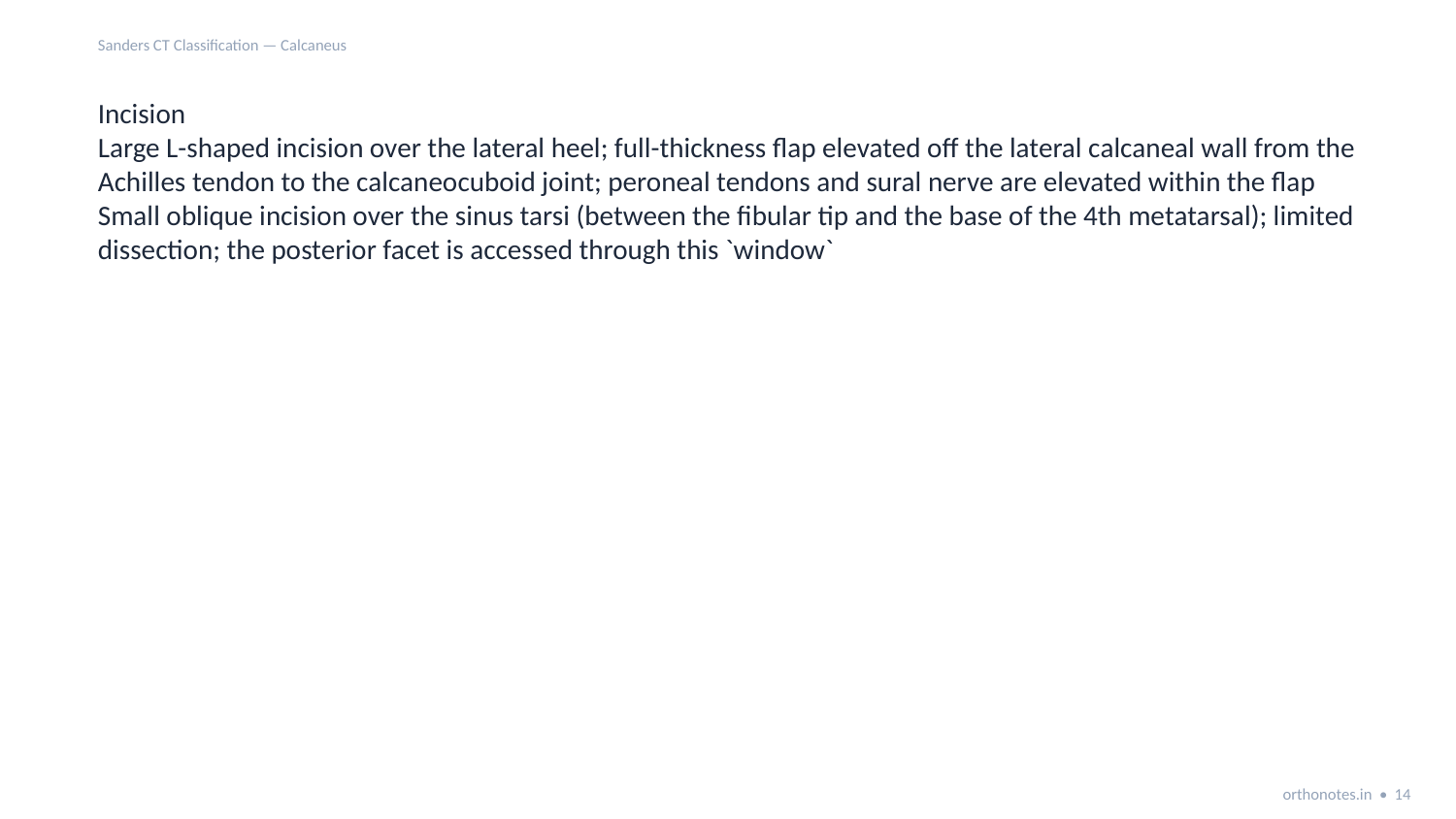

Sanders CT Classification — Calcaneus
Incision
Large L-shaped incision over the lateral heel; full-thickness flap elevated off the lateral calcaneal wall from the Achilles tendon to the calcaneocuboid joint; peroneal tendons and sural nerve are elevated within the flap
Small oblique incision over the sinus tarsi (between the fibular tip and the base of the 4th metatarsal); limited dissection; the posterior facet is accessed through this `window`
orthonotes.in  •  14